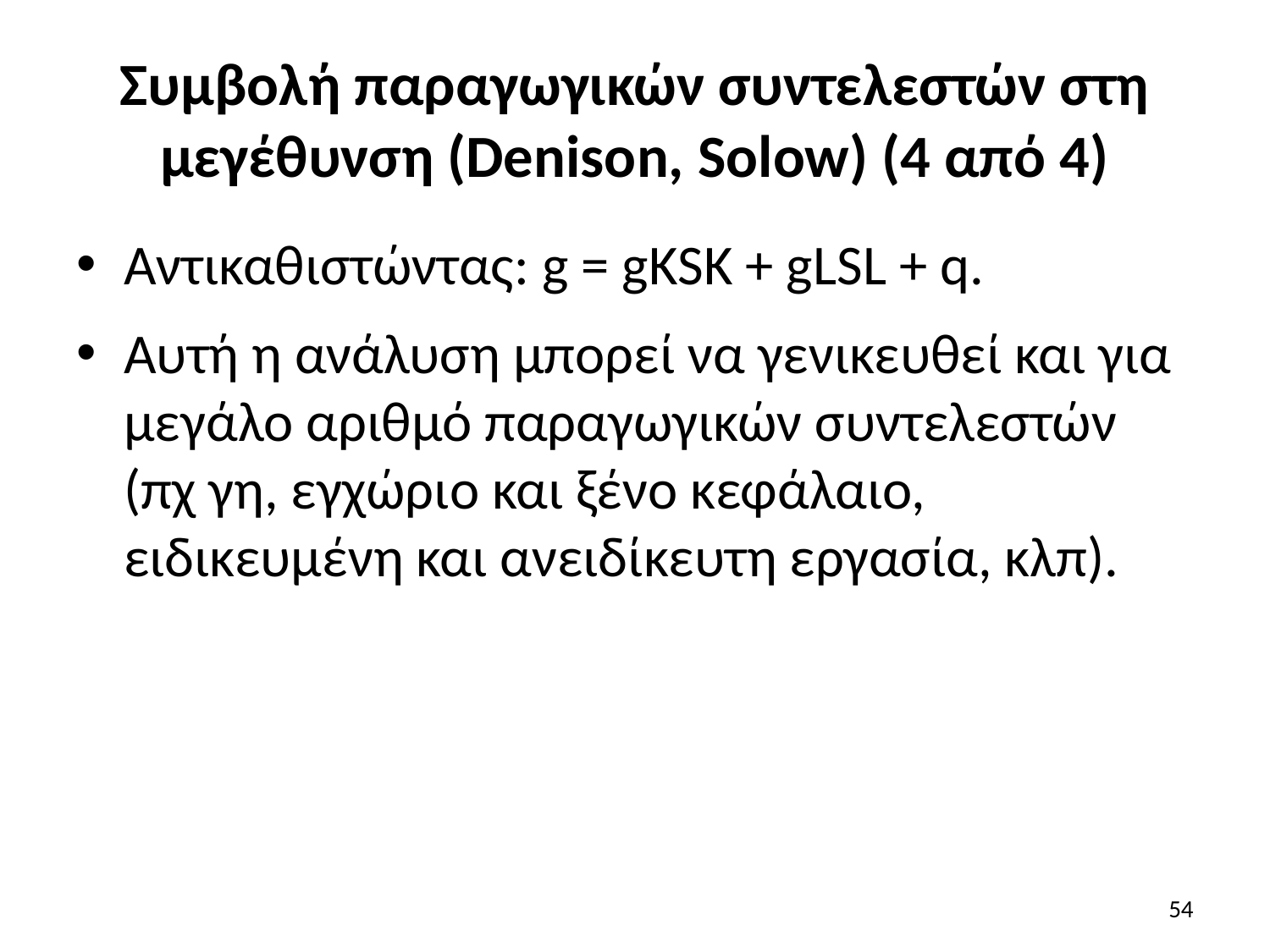

# Συμβολή παραγωγικών συντελεστών στη μεγέθυνση (Denison, Solow) (4 από 4)
Αντικαθιστώντας: g = gKSK + gLSL + q.
Αυτή η ανάλυση μπορεί να γενικευθεί και για μεγάλο αριθμό παραγωγικών συντελεστών (πχ γη, εγχώριο και ξένο κεφάλαιο, ειδικευμένη και ανειδίκευτη εργασία, κλπ).

54